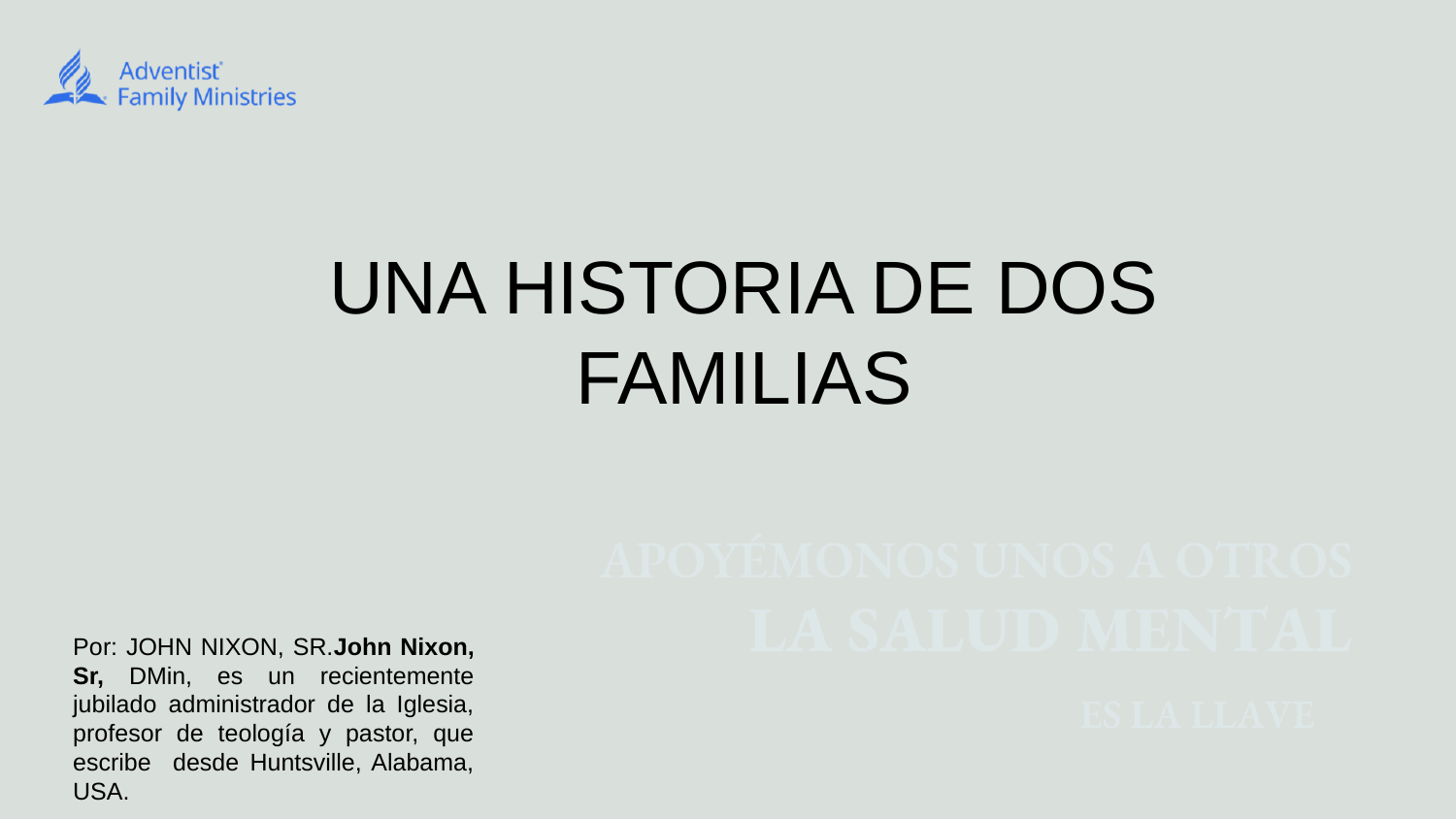

UNA HISTORIA DE DOS FAMILIAS
# Por: JOHN NIXON, SR.John Nixon, Sr, DMin, es un recientemente jubilado administrador de la Iglesia, profesor de teología y pastor, que escribe  desde Huntsville, Alabama, USA.